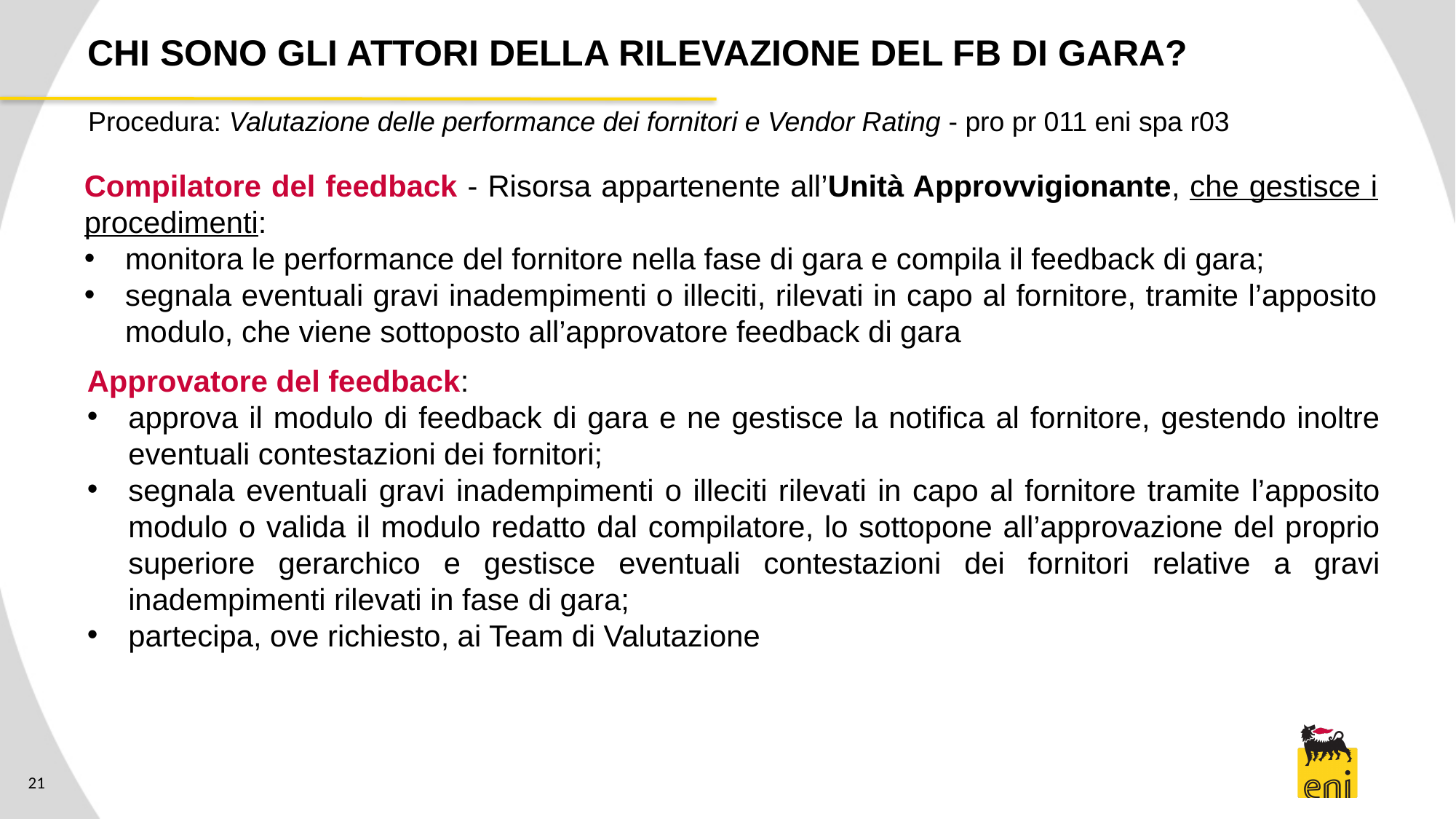

# CHI SONO GLI ATTORI DELLA RILEVAZIONE DEL FB DI GARA?
Procedura: Valutazione delle performance dei fornitori e Vendor Rating - pro pr 011 eni spa r03
Compilatore del feedback - Risorsa appartenente all’Unità Approvvigionante, che gestisce i procedimenti:
monitora le performance del fornitore nella fase di gara e compila il feedback di gara;
segnala eventuali gravi inadempimenti o illeciti, rilevati in capo al fornitore, tramite l’apposito modulo, che viene sottoposto all’approvatore feedback di gara
Approvatore del feedback:
approva il modulo di feedback di gara e ne gestisce la notifica al fornitore, gestendo inoltre eventuali contestazioni dei fornitori;
segnala eventuali gravi inadempimenti o illeciti rilevati in capo al fornitore tramite l’apposito modulo o valida il modulo redatto dal compilatore, lo sottopone all’approvazione del proprio superiore gerarchico e gestisce eventuali contestazioni dei fornitori relative a gravi inadempimenti rilevati in fase di gara;
partecipa, ove richiesto, ai Team di Valutazione
21